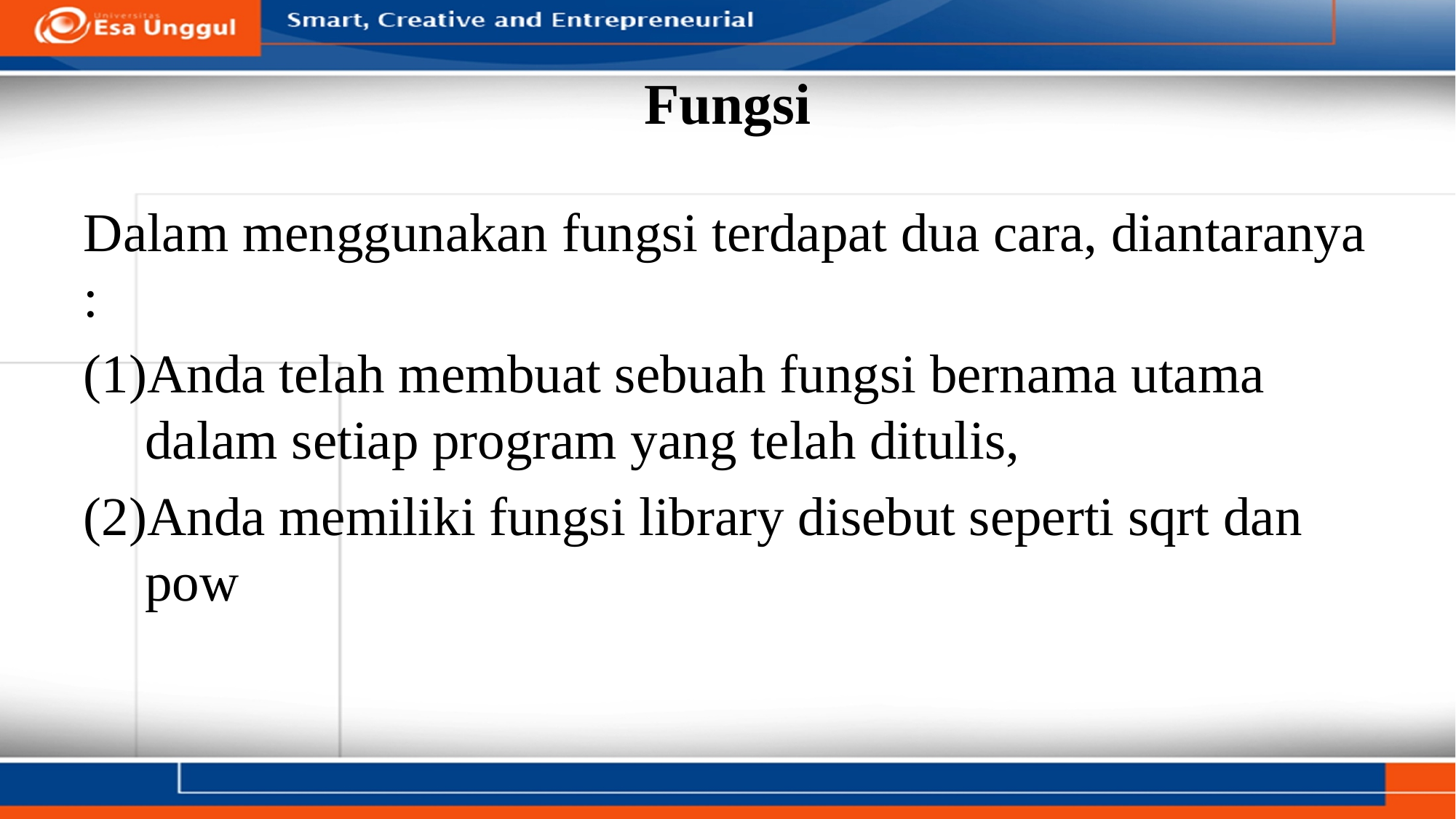

# Fungsi
Dalam menggunakan fungsi terdapat dua cara, diantaranya :
Anda telah membuat sebuah fungsi bernama utama dalam setiap program yang telah ditulis,
Anda memiliki fungsi library disebut seperti sqrt dan pow